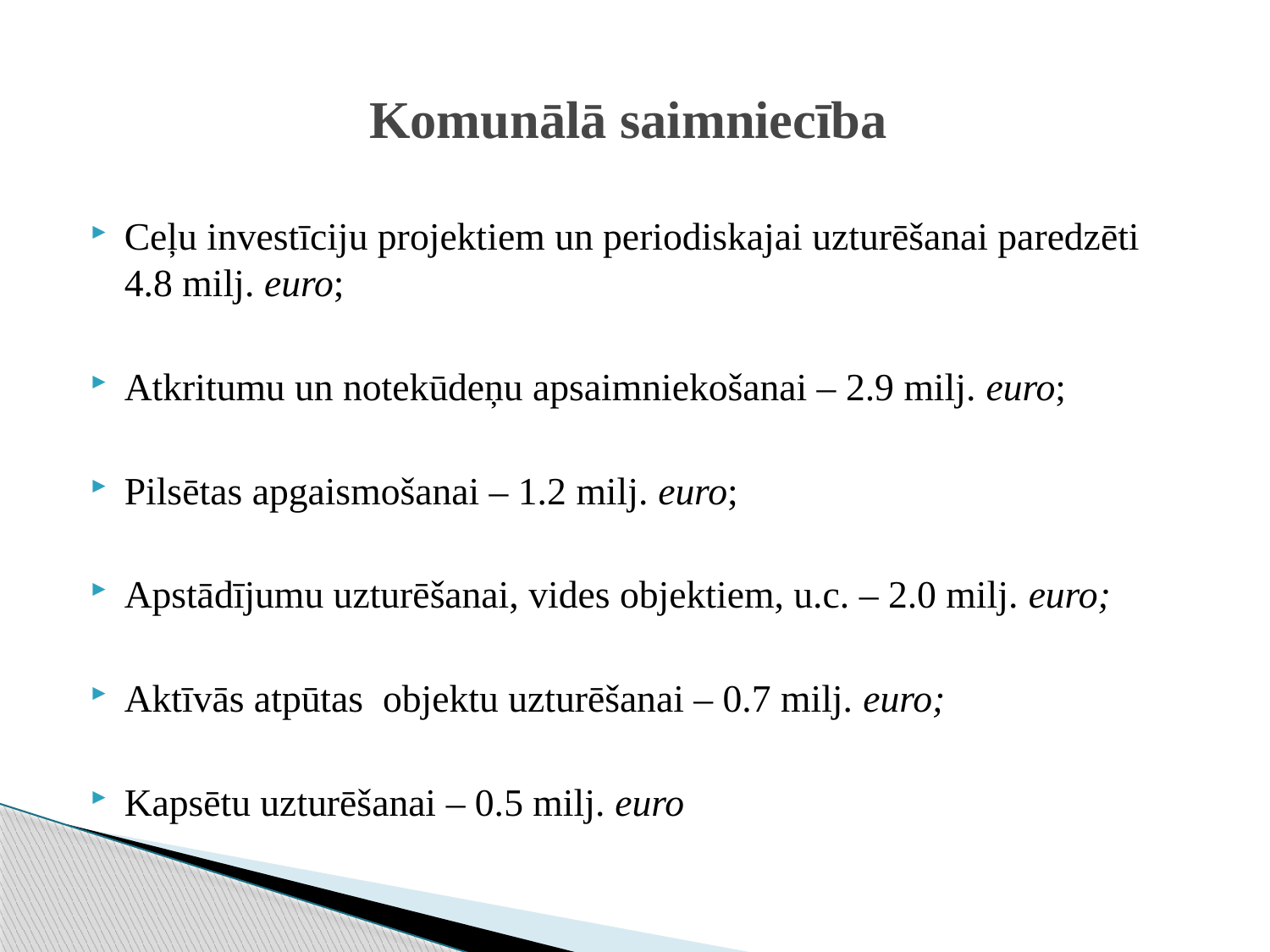

# Komunālā saimniecība
Ceļu investīciju projektiem un periodiskajai uzturēšanai paredzēti 4.8 milj. euro;

Atkritumu un notekūdeņu apsaimniekošanai – 2.9 milj. euro;

Pilsētas apgaismošanai – 1.2 milj. euro;

Apstādījumu uzturēšanai, vides objektiem, u.c. – 2.0 milj. euro;

Aktīvās atpūtas  objektu uzturēšanai – 0.7 milj. euro;

Kapsētu uzturēšanai – 0.5 milj. euro